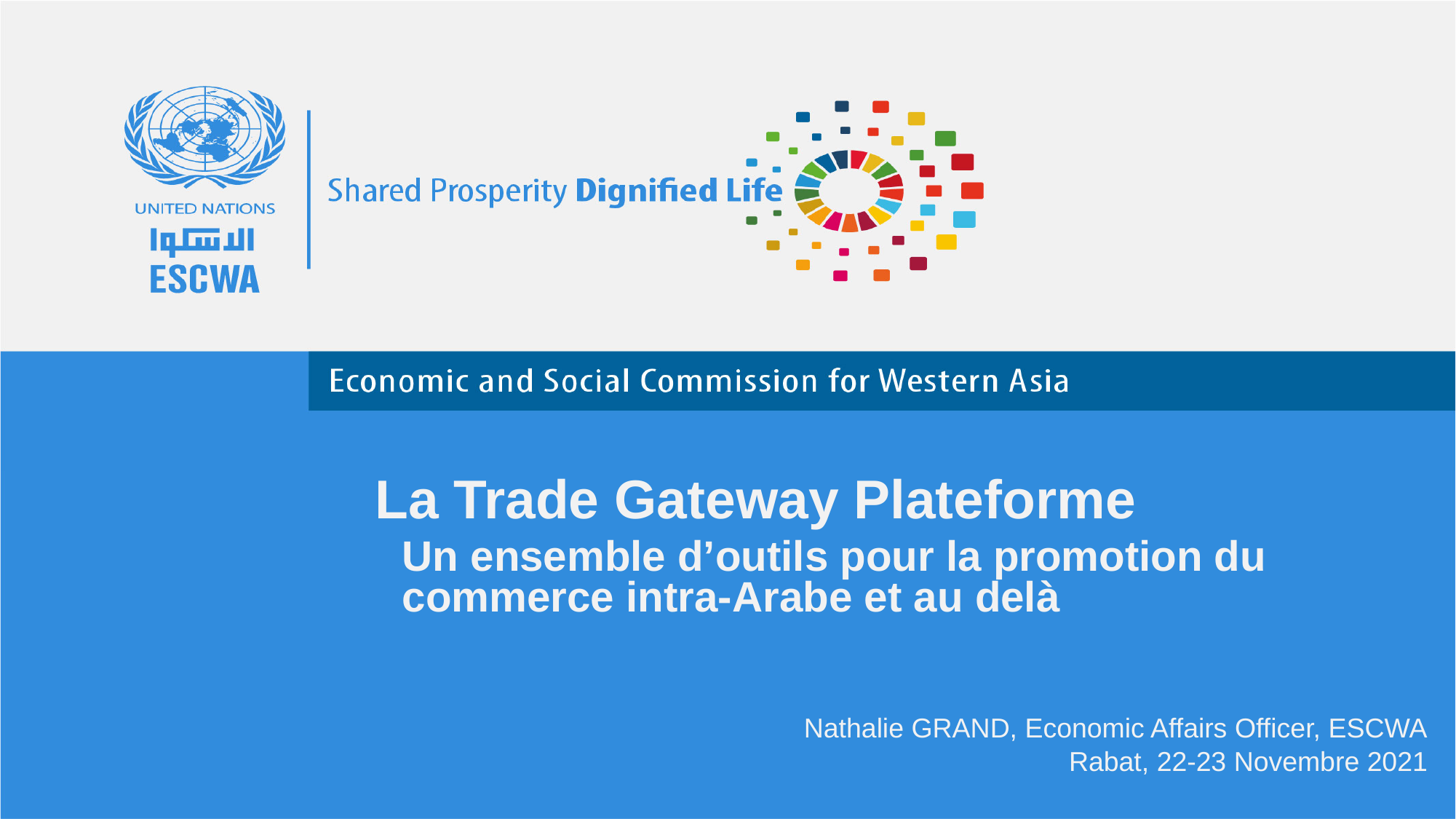

La Trade Gateway Plateforme
	Un ensemble d’outils pour la promotion du commerce intra-Arabe et au delà
Nathalie GRAND, Economic Affairs Officer, ESCWA
Rabat, 22-23 Novembre 2021